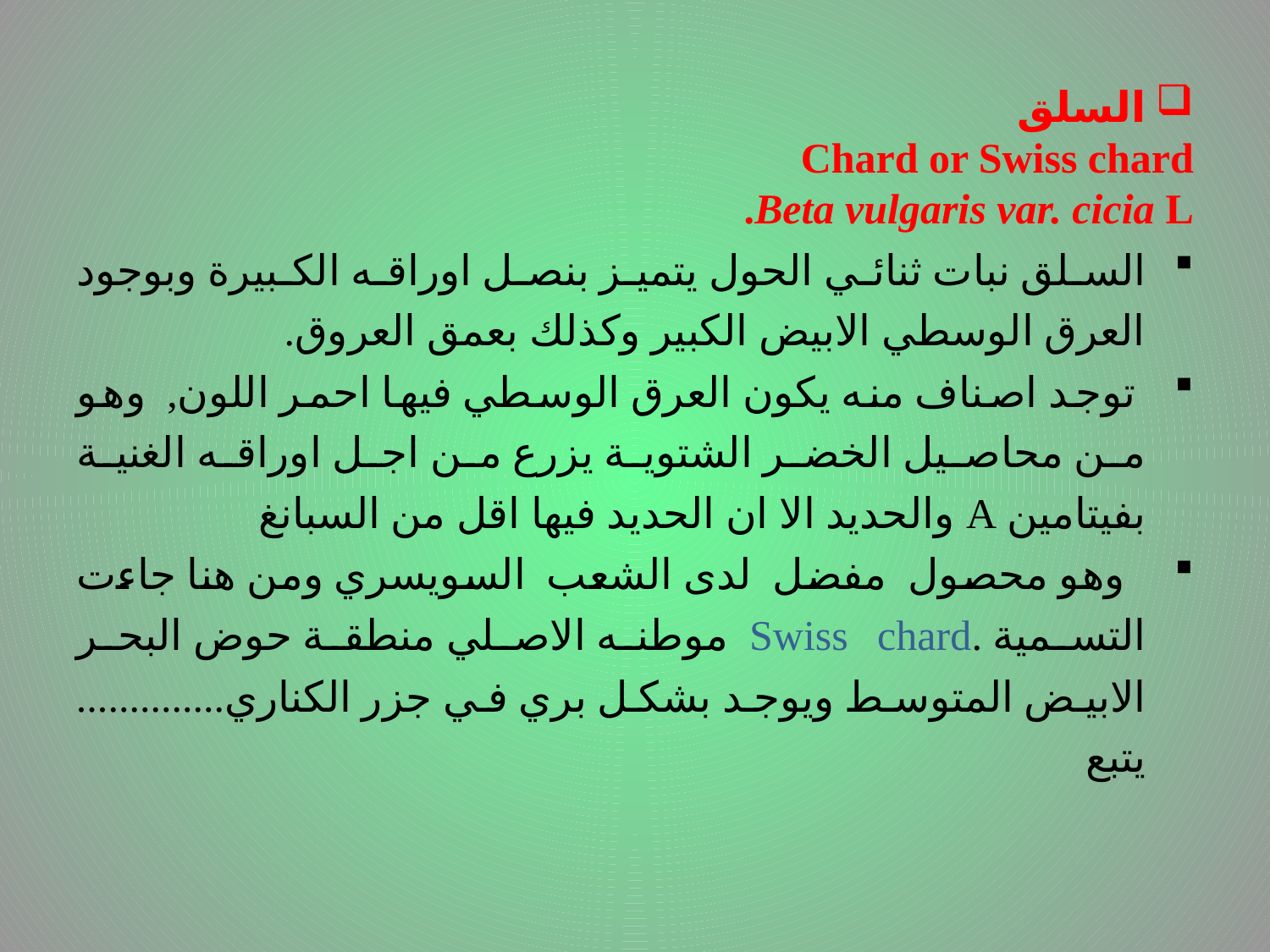

السلق
Chard or Swiss chard
Beta vulgaris var. cicia L.
السلق نبات ثنائي الحول يتميز بنصل اوراقه الكبيرة وبوجود العرق الوسطي الابيض الكبير وكذلك بعمق العروق.
 توجد اصناف منه يكون العرق الوسطي فيها احمر اللون,  وهو من محاصيل الخضر الشتوية يزرع من اجل اوراقه الغنية بفيتامين A والحديد الا ان الحديد فيها اقل من السبانغ
  وهو محصول  مفضل  لدى الشعب  السويسري ومن هنا جاءت التسمية .Swiss chard  موطنه الاصلي منطقة حوض البحر الابيض المتوسط ويوجد بشكل بري في جزر الكناري.............. يتبع